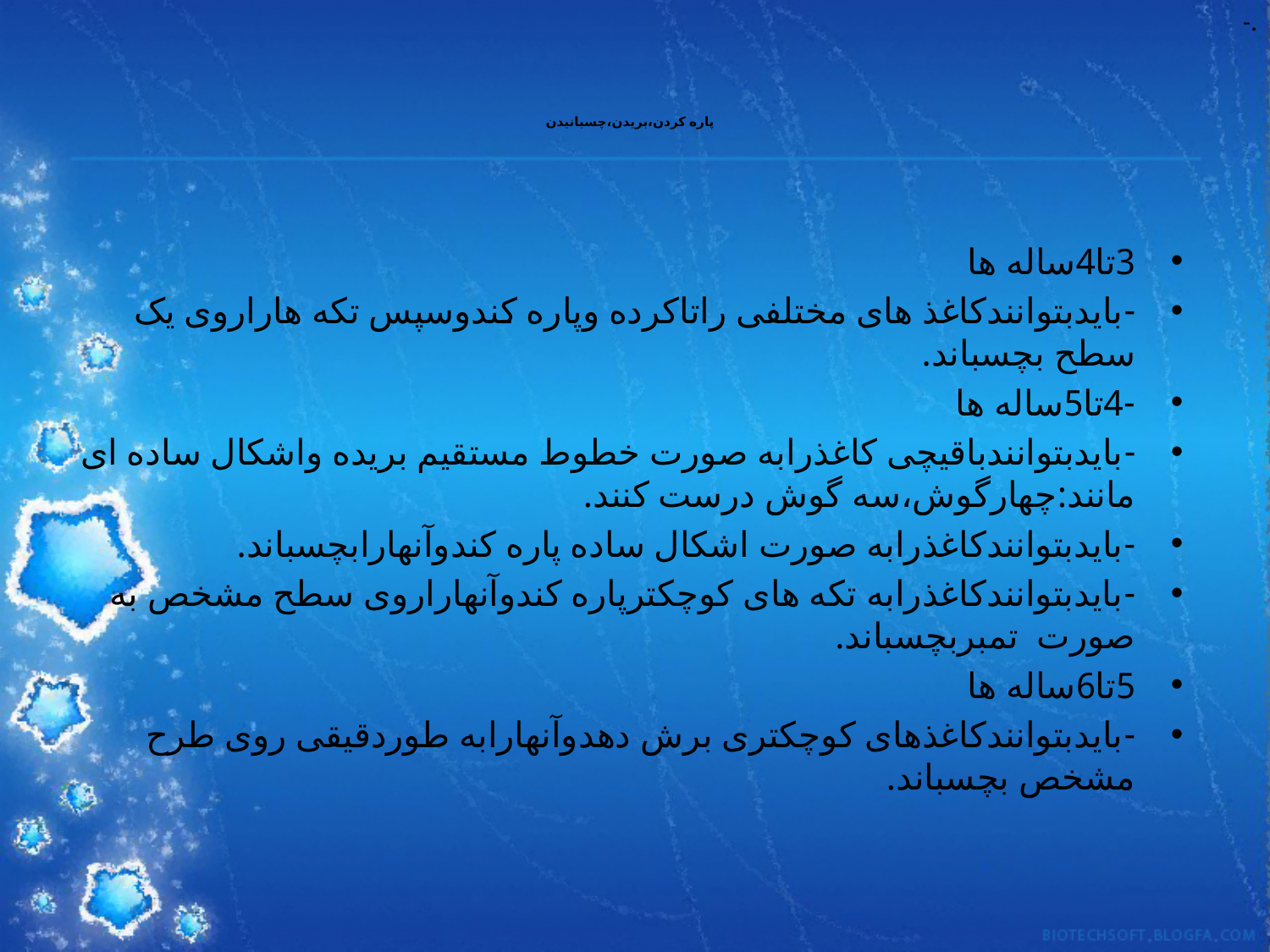

-.
.
# پاره کردن،بریدن،چسبانیدن
3تا4ساله ها
-بایدبتوانندکاغذ های مختلفی راتاکرده وپاره کندوسپس تکه هاراروی یک سطح بچسباند.
-4تا5ساله ها
-بایدبتوانندباقیچی کاغذرابه صورت خطوط مستقیم بریده واشکال ساده ای مانند:چهارگوش،سه گوش درست کنند.
-بایدبتوانندکاغذرابه صورت اشکال ساده پاره کندوآنهارابچسباند.
-بایدبتوانندکاغذرابه تکه های کوچکترپاره کندوآنهاراروی سطح مشخص به صورت  تمبربچسباند.
5تا6ساله ها
-بایدبتوانندکاغذهای کوچکتری برش دهدوآنهارابه طوردقیقی روی طرح مشخص بچسباند.